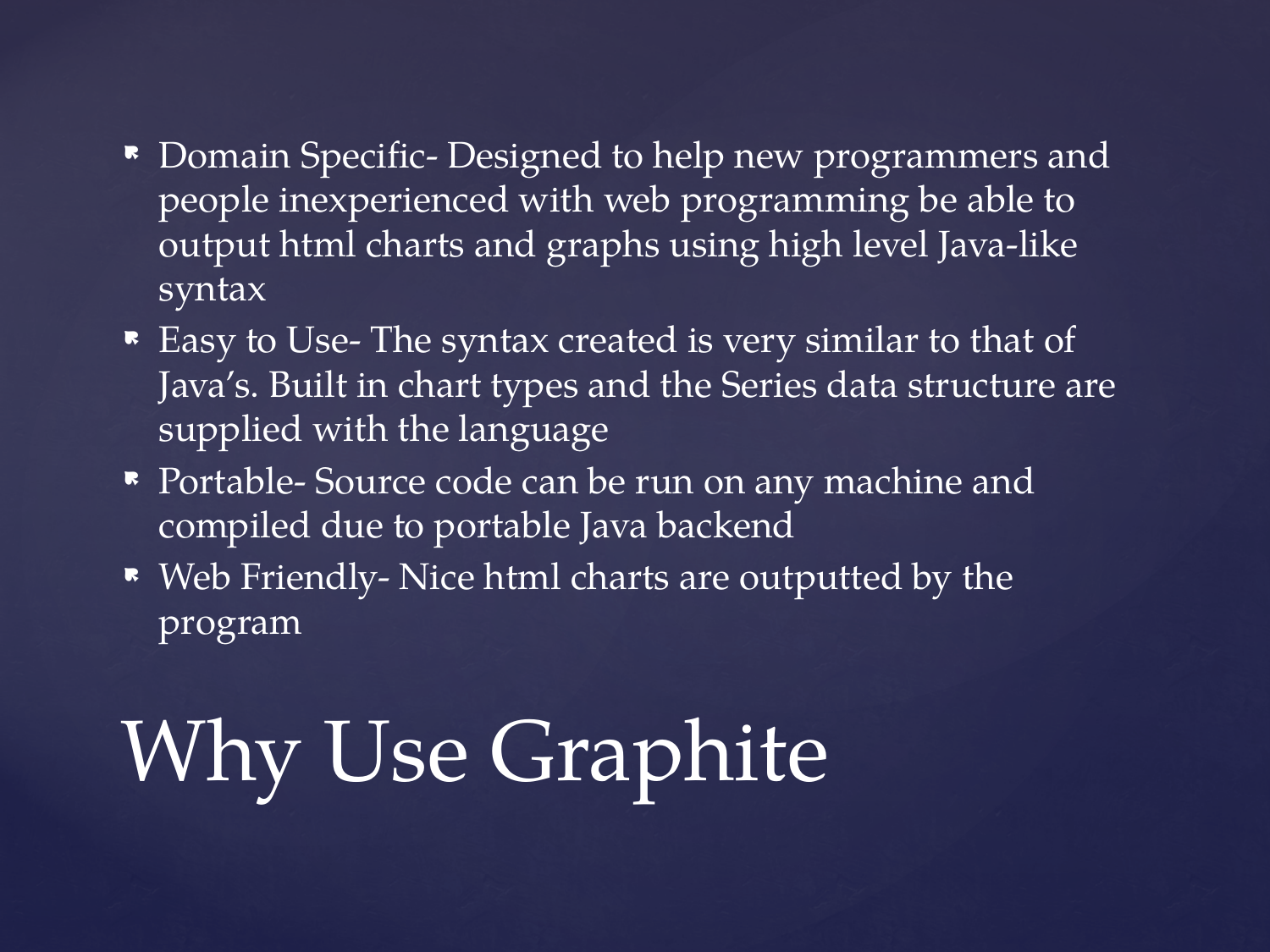

Domain Specific- Designed to help new programmers and people inexperienced with web programming be able to output html charts and graphs using high level Java-like syntax
Easy to Use- The syntax created is very similar to that of Java’s. Built in chart types and the Series data structure are supplied with the language
Portable- Source code can be run on any machine and compiled due to portable Java backend
Web Friendly- Nice html charts are outputted by the program
# Why Use Graphite